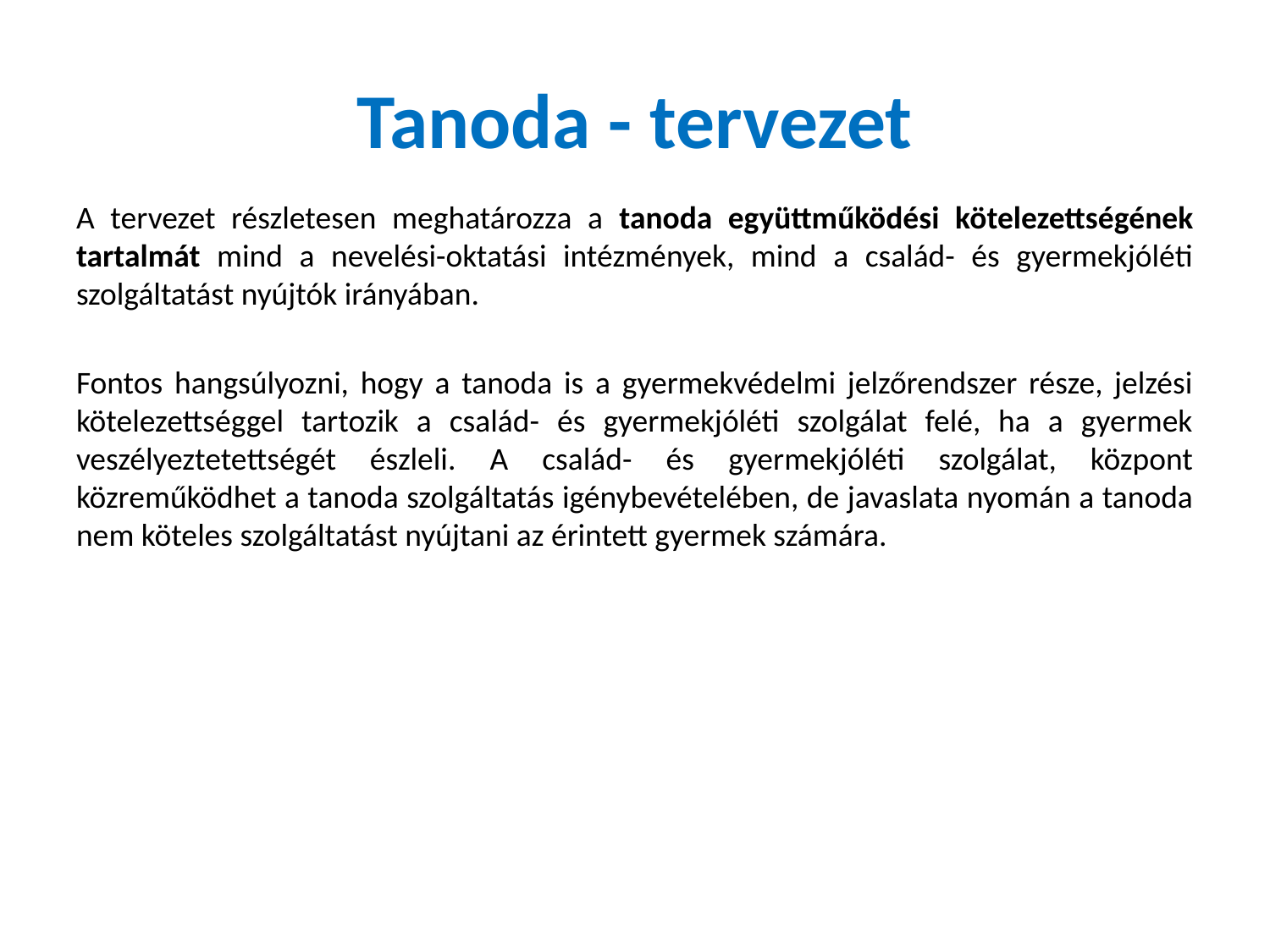

# Tanoda - tervezet
A tervezet részletesen meghatározza a tanoda együttműködési kötelezettségének tartalmát mind a nevelési-oktatási intézmények, mind a család- és gyermekjóléti szolgáltatást nyújtók irányában.

Fontos hangsúlyozni, hogy a tanoda is a gyermekvédelmi jelzőrendszer része, jelzési kötelezettséggel tartozik a család- és gyermekjóléti szolgálat felé, ha a gyermek veszélyeztetettségét észleli. A család- és gyermekjóléti szolgálat, központ közreműködhet a tanoda szolgáltatás igénybevételében, de javaslata nyomán a tanoda nem köteles szolgáltatást nyújtani az érintett gyermek számára.